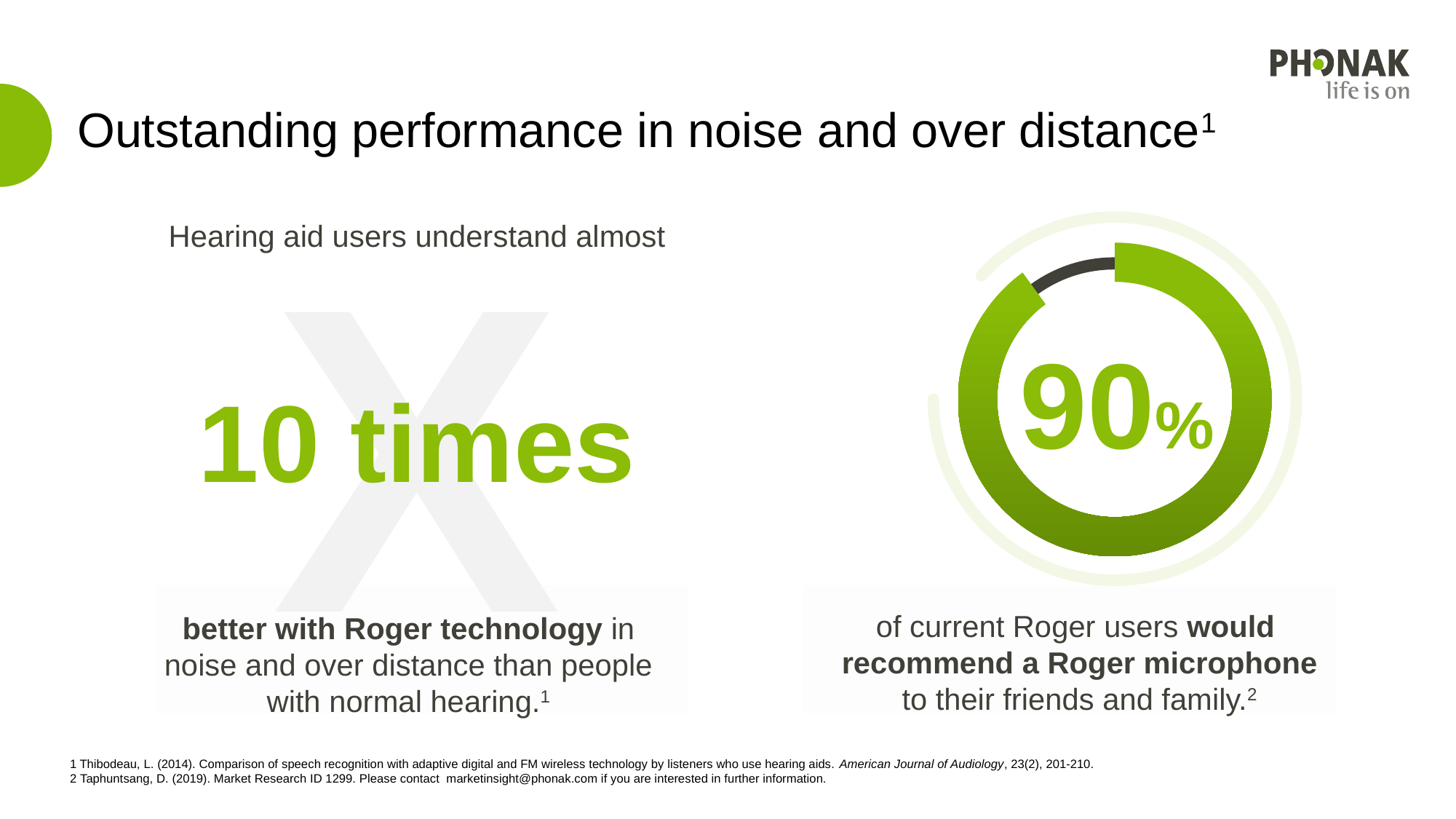

Outstanding performance in noise and over distance1
X

Hearing aid users understand almost

90%
10 times

better with Roger technology in noise and over distance than people with normal hearing.1

of current Roger users would
recommend a Roger microphone to their friends and family.2
1 Thibodeau, L. (2014). Comparison of speech recognition with adaptive digital and FM wireless technology by listeners who use hearing aids. American Journal of Audiology, 23(2), 201-210.
2 Taphuntsang, D. (2019). Market Research ID 1299. Please contact  marketinsight@phonak.com if you are interested in further information.